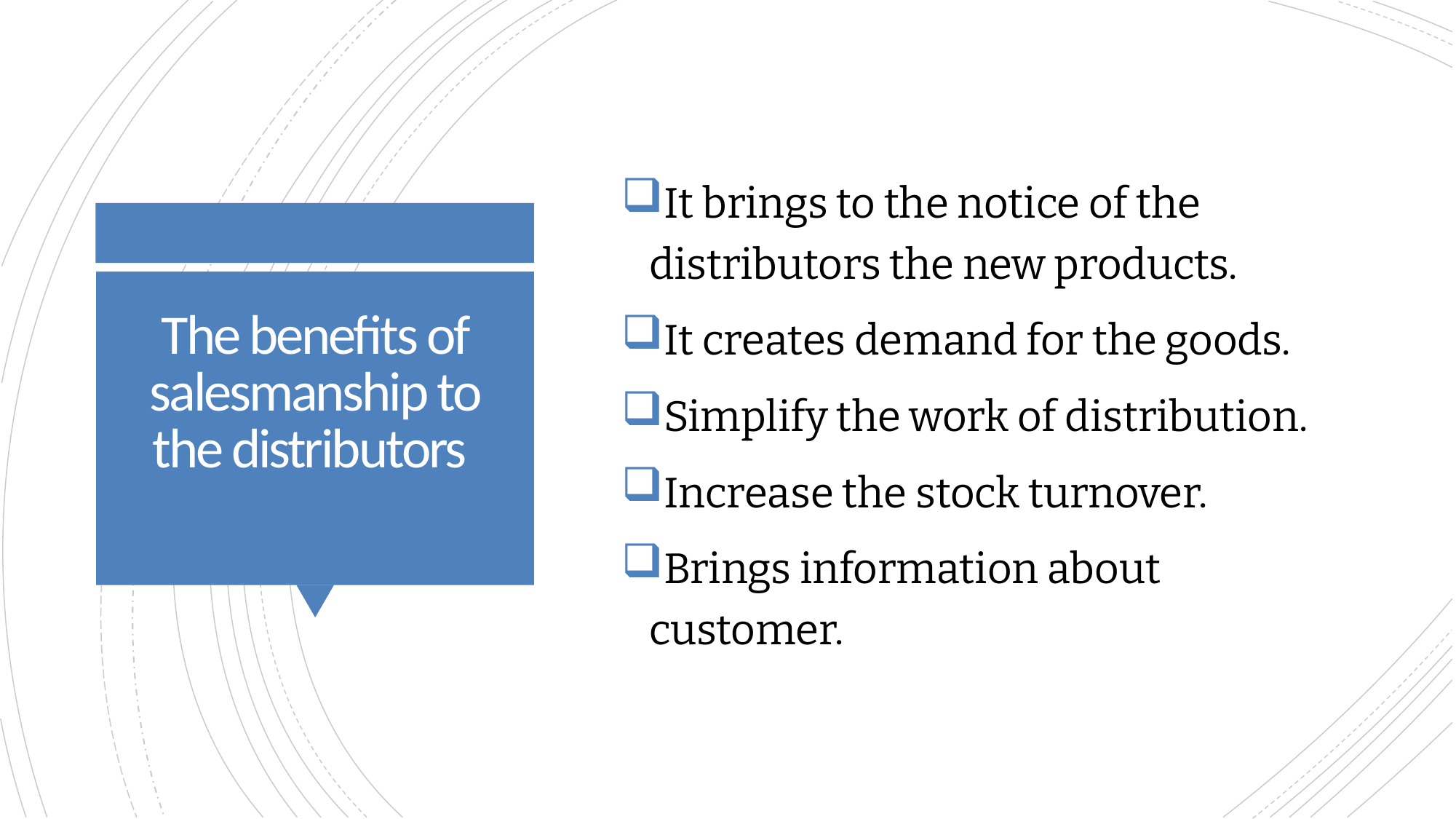

It brings to the notice of the distributors the new products.
It creates demand for the goods.
Simplify the work of distribution.
Increase the stock turnover.
Brings information about customer.
# The benefits of salesmanship to the distributors